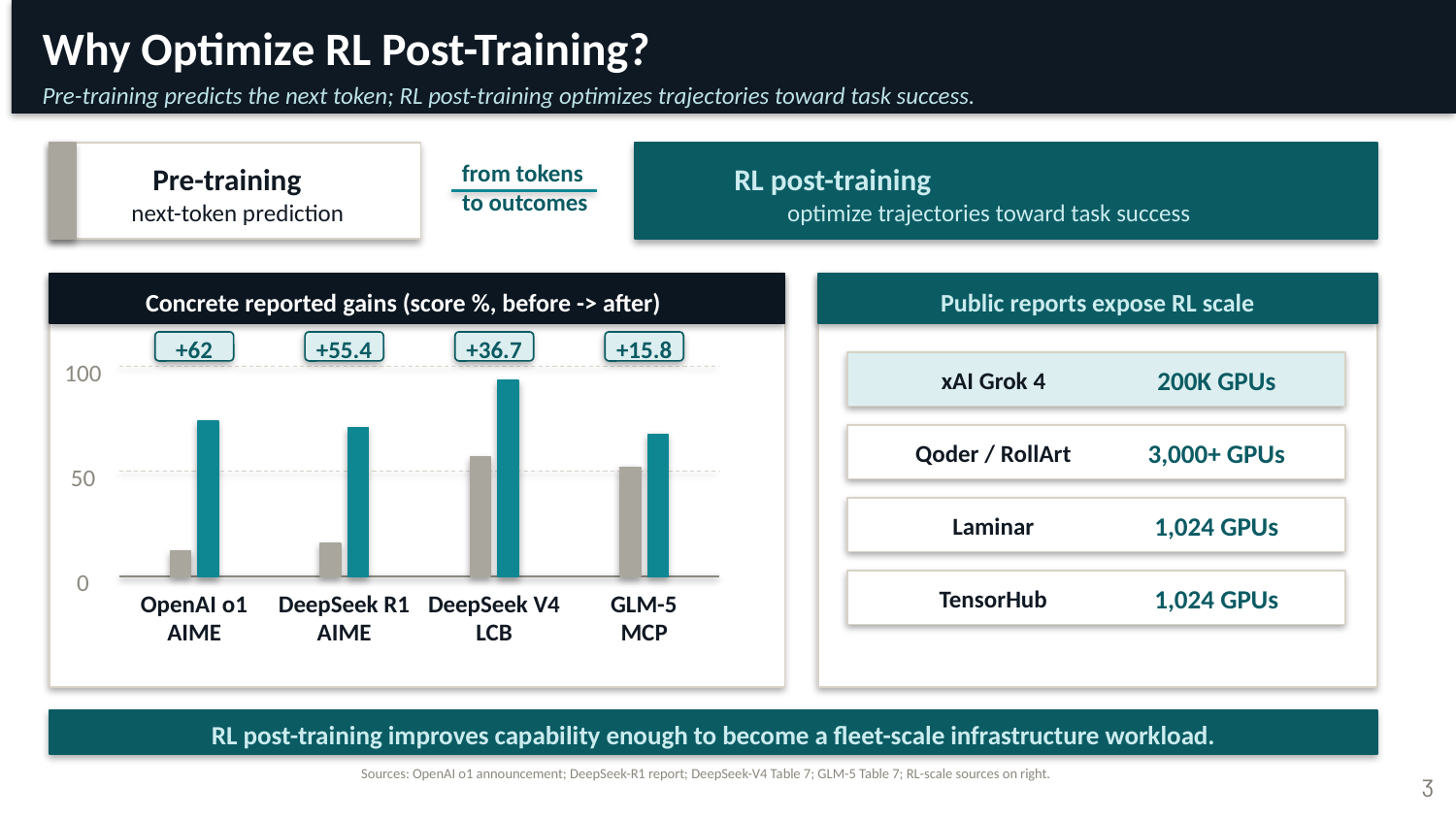

Why Optimize RL Post-Training?
Pre-training predicts the next token; RL post-training optimizes trajectories toward task success.

from tokens
to outcomes
Pre-training
RL post-training
next-token prediction
optimize trajectories toward task success

Concrete reported gains (score %, before -> after)
Public reports expose RL scale

+62
+55.4
+36.7
+15.8

100
200K GPUs
xAI Grok 4

3,000+ GPUs
Qoder / RollArt

50

1,024 GPUs
Laminar

0

1,024 GPUs
TensorHub
OpenAI o1
AIME
DeepSeek R1
AIME
DeepSeek V4
LCB
GLM-5
MCP

RL post-training improves capability enough to become a fleet-scale infrastructure workload.
Sources: OpenAI o1 announcement; DeepSeek-R1 report; DeepSeek-V4 Table 7; GLM-5 Table 7; RL-scale sources on right.
3